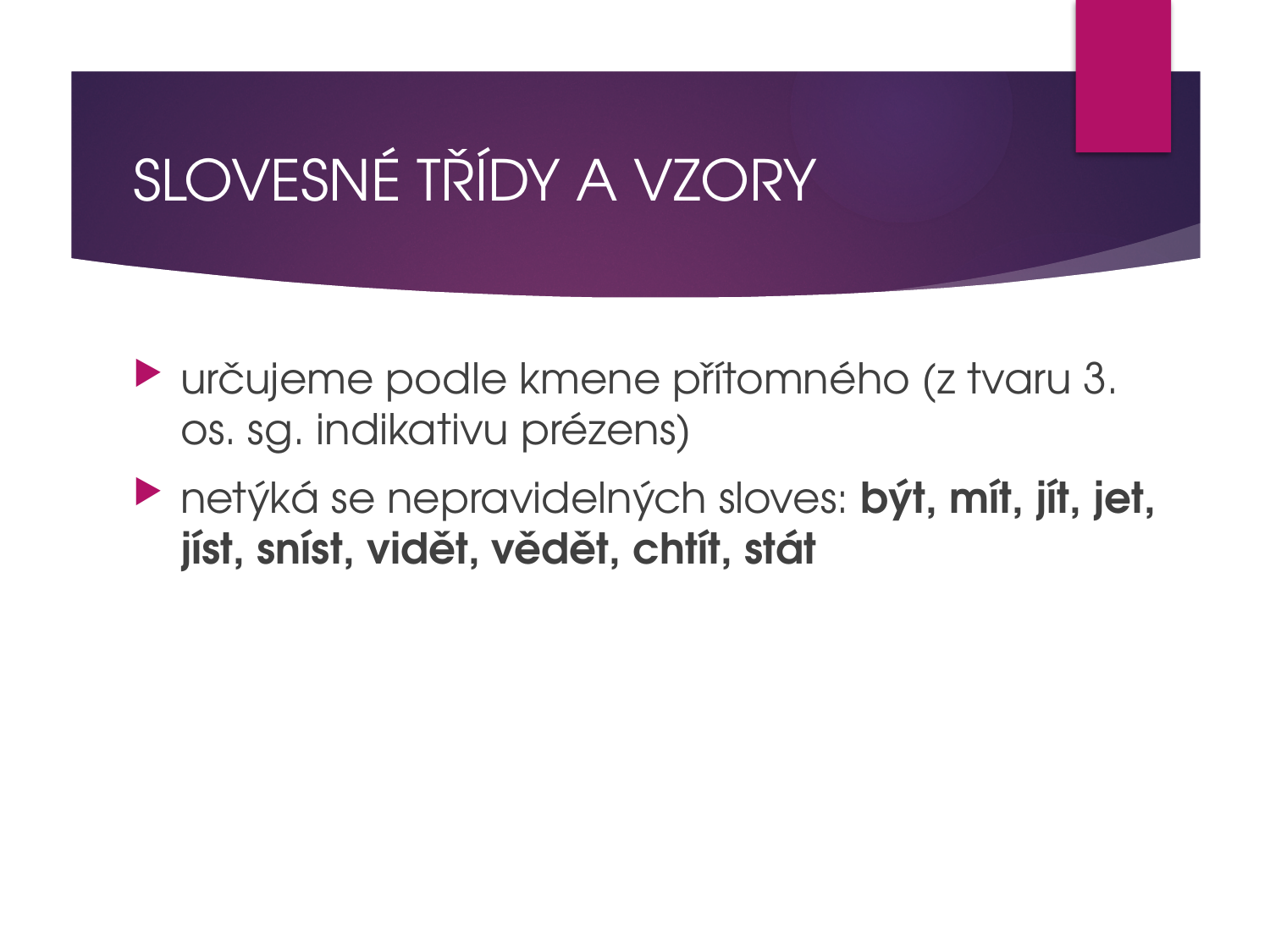

# SLOVESNÉ TŘÍDY A VZORY
určujeme podle kmene přítomného (z tvaru 3. os. sg. indikativu prézens)
netýká se nepravidelných sloves: být, mít, jít, jet, jíst, sníst, vidět, vědět, chtít, stát